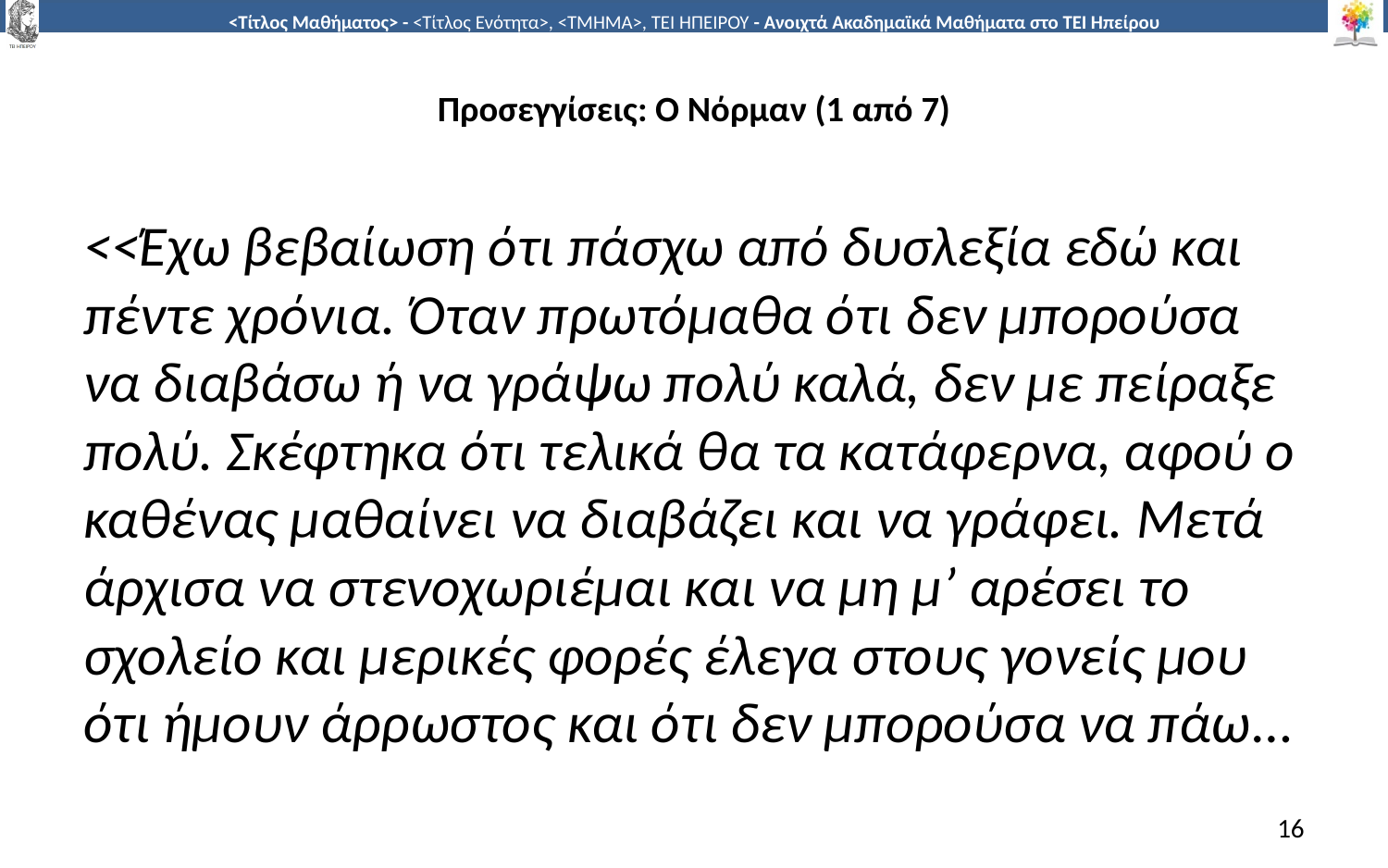

# Προσεγγίσεις: Ο Νόρμαν (1 από 7)
<<Έχω βεβαίωση ότι πάσχω από δυσλεξία εδώ και πέντε χρόνια. Όταν πρωτόμαθα ότι δεν μπορούσα να διαβάσω ή να γράψω πολύ καλά, δεν με πείραξε πολύ. Σκέφτηκα ότι τελικά θα τα κατάφερνα, αφού ο καθένας μαθαίνει να διαβάζει και να γράφει. Μετά άρχισα να στενοχωριέμαι και να μη μ’ αρέσει το σχολείο και μερικές φορές έλεγα στους γονείς μου ότι ήμουν άρρωστος και ότι δεν μπορούσα να πάω…

16